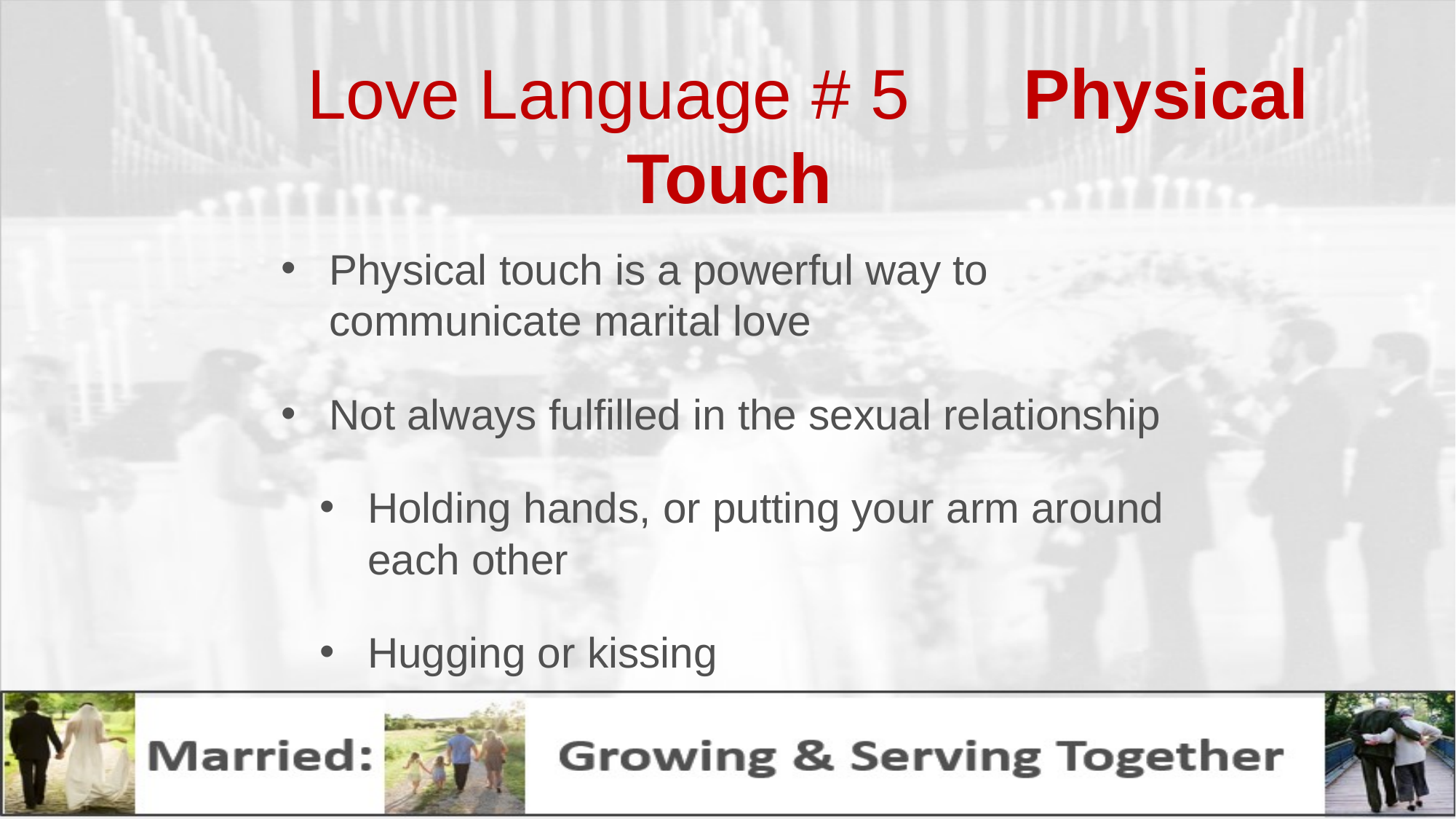

# Love Language # 5		Physical Touch
Physical touch is a powerful way to communicate marital love
Not always fulfilled in the sexual relationship
Holding hands, or putting your arm around each other
Hugging or kissing